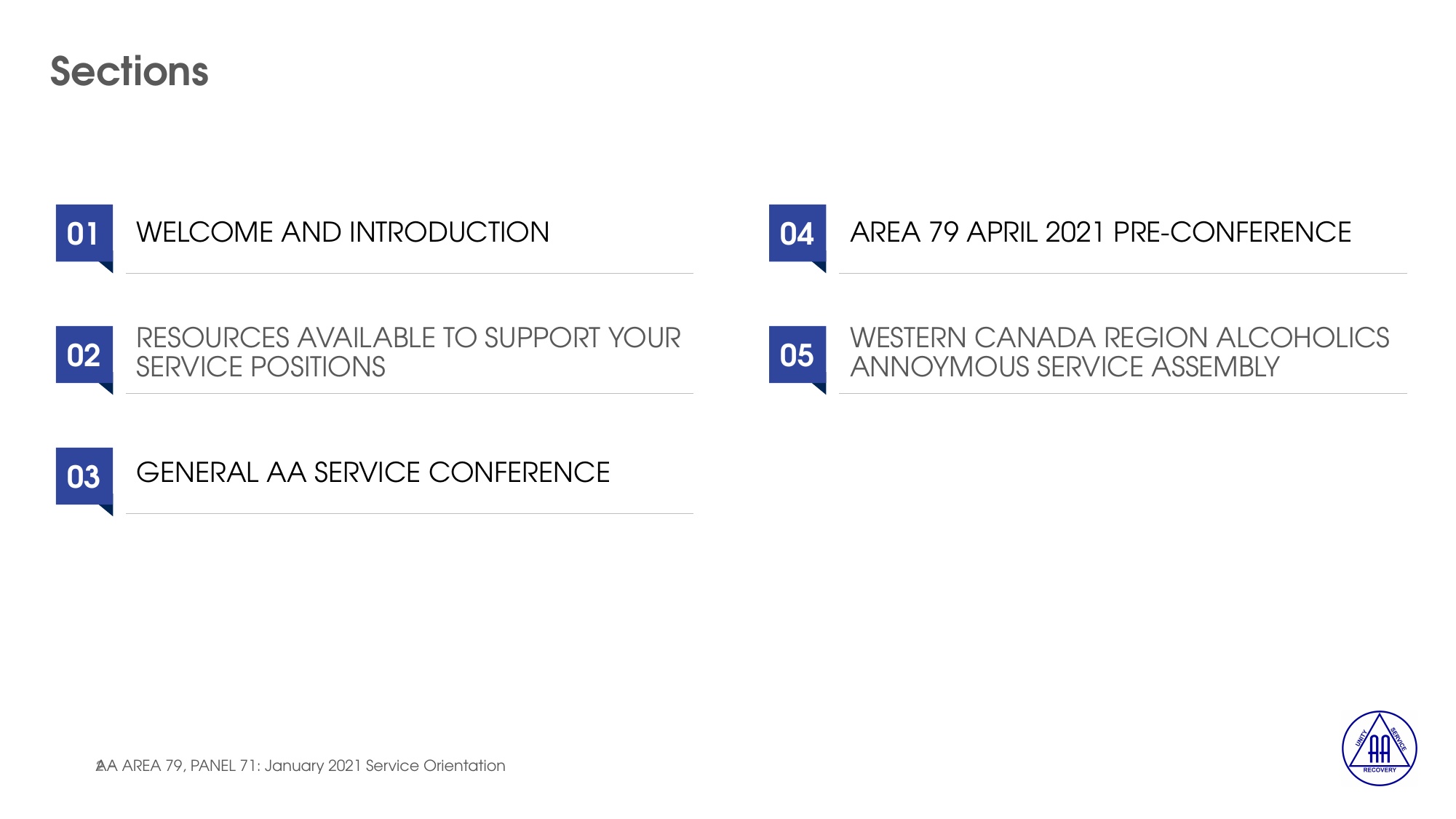

# Sections
01

04

WELCOME AND INTRODUCTION
AREA 79 APRIL 2021 PRE-CONFERENCE
02

05

RESOURCES AVAILABLE TO SUPPORT YOUR SERVICE POSITIONS
WESTERN CANADA REGION ALCOHOLICS ANNOYMOUS SERVICE ASSEMBLY
03

GENERAL AA SERVICE CONFERENCE